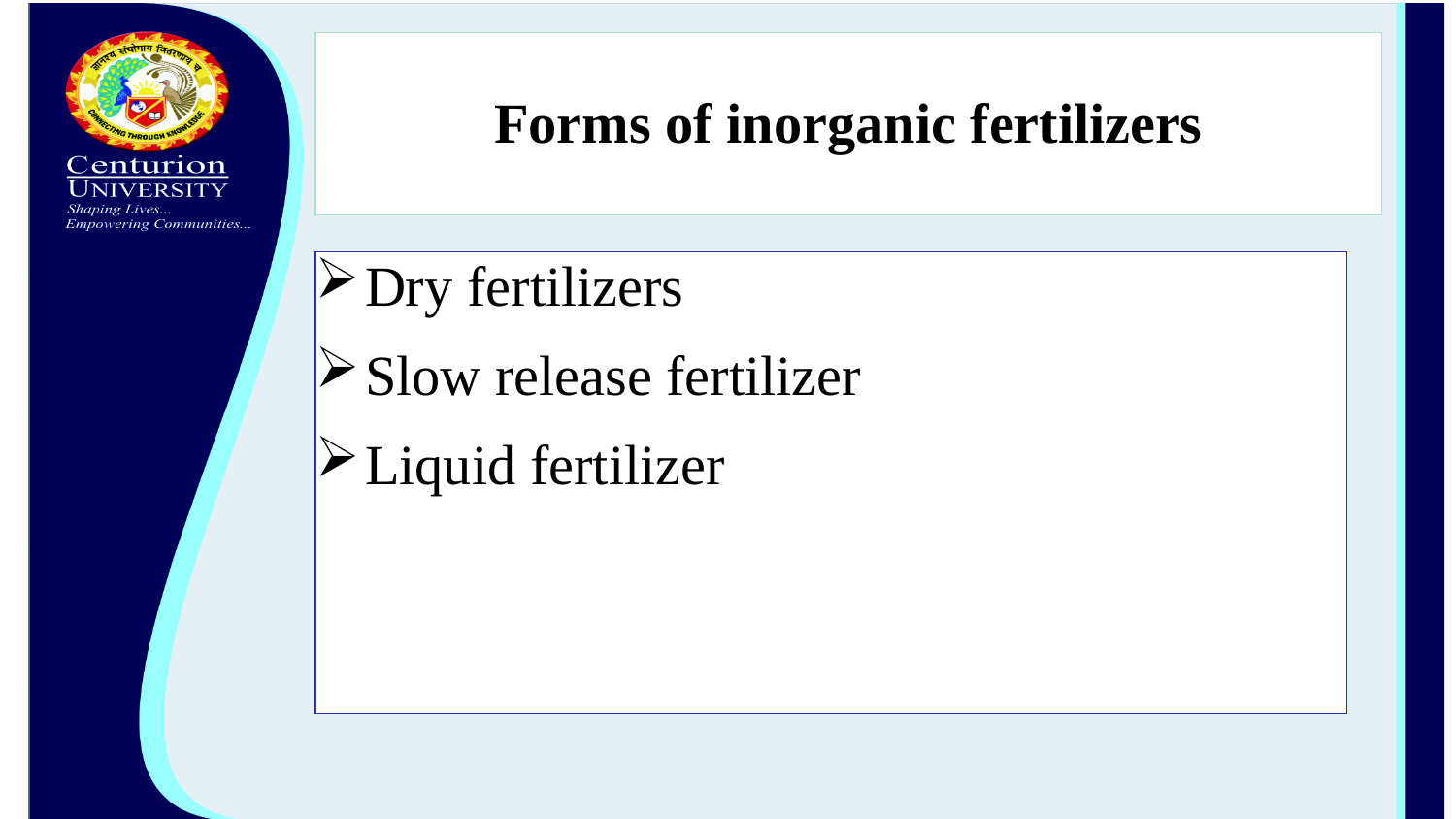

# Forms of inorganic fertilizers
Dry fertilizers
Slow release fertilizer
Liquid fertilizer